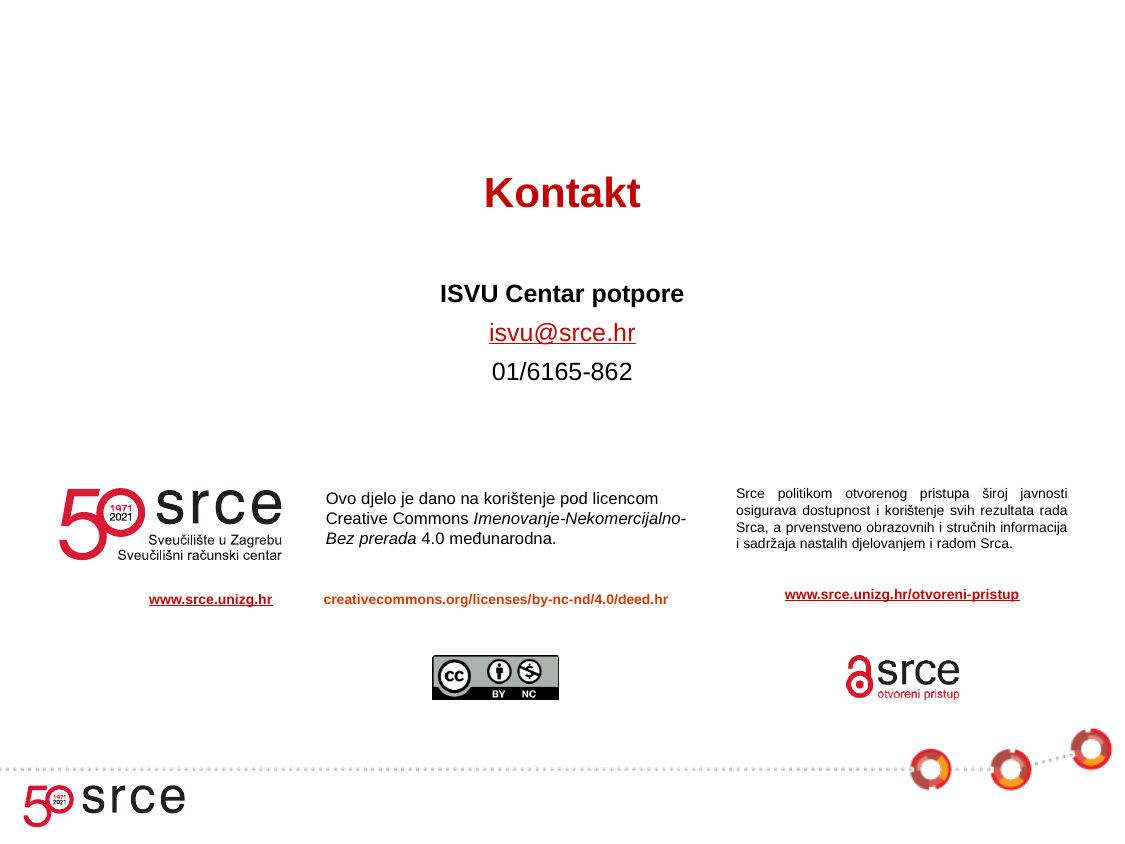

# Kontakt
ISVU Centar potpore
isvu@srce.hr
01/6165-862